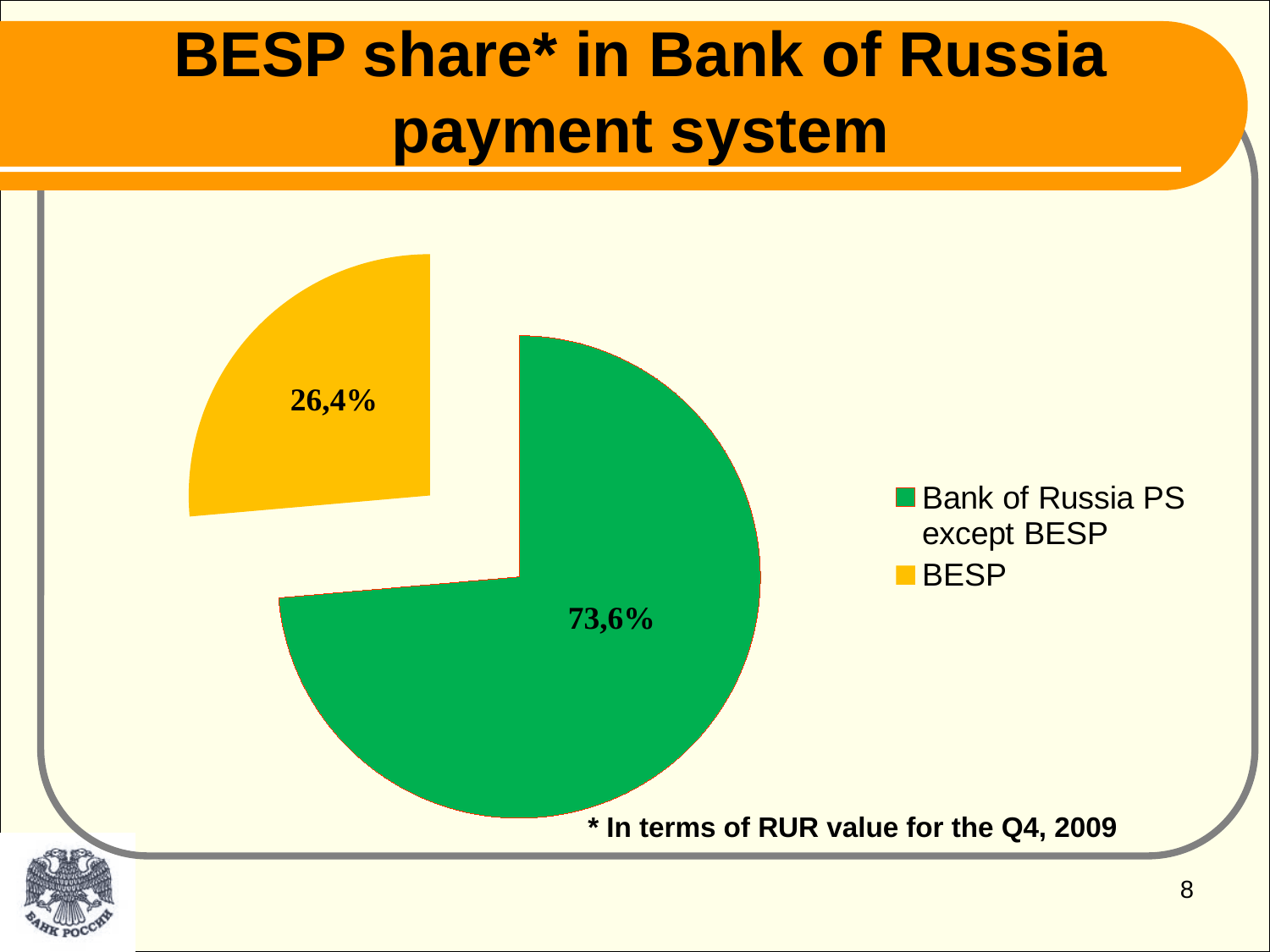

# BESP share* in Bank of Russia payment system

### Chart

| Category | Столбец1 |
|---|---|
| Bank of Russia PS except BESP | 127033.0 |
| BESP | 45546.0 |
* In terms of RUR value for the Q4, 2009
8